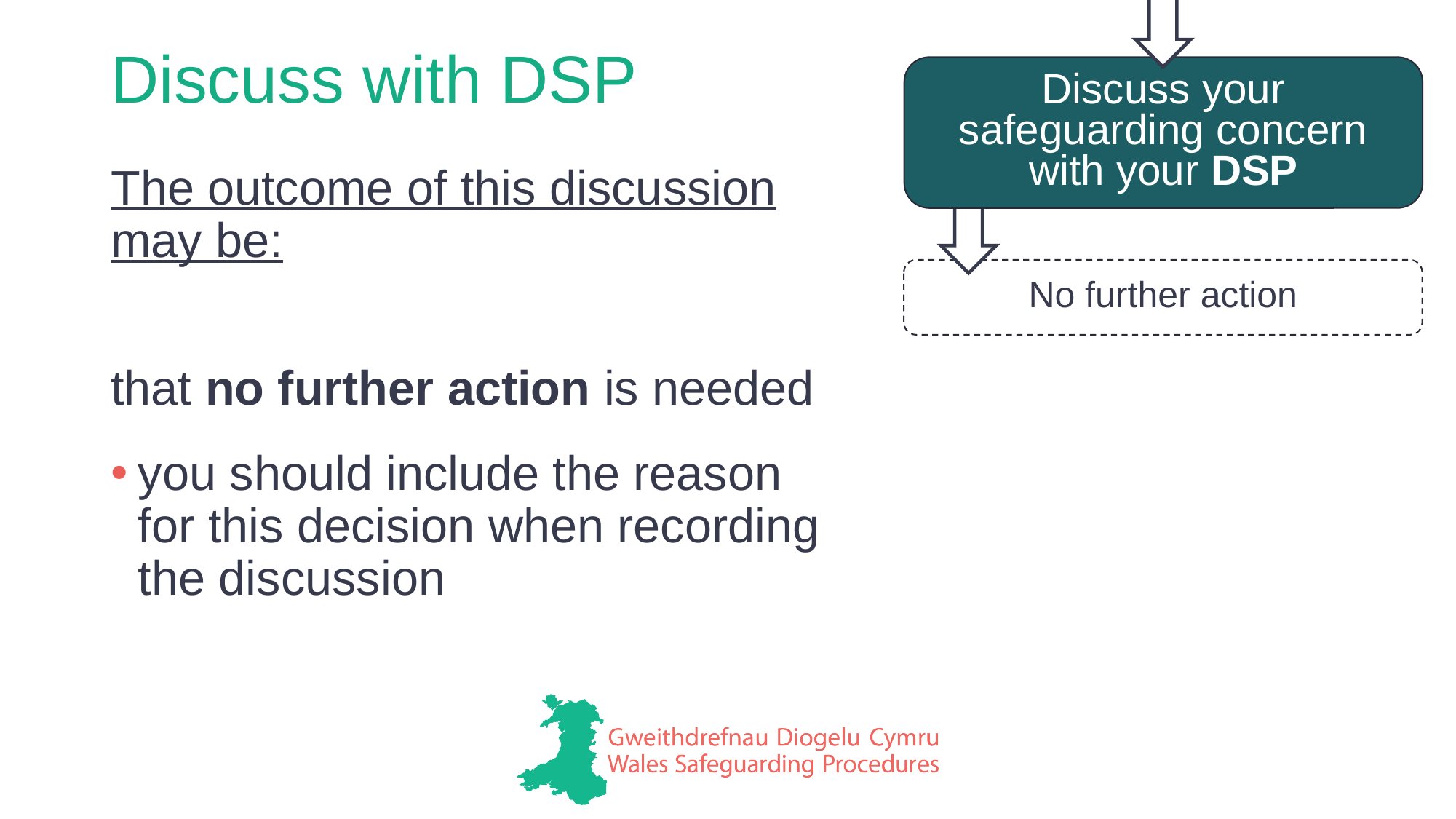

Discuss your safeguarding concern with your DSP
# Discuss with DSP
The outcome of this discussion may be:

No further action

that no further action is needed
you should include the reason for this decision when recording the discussion